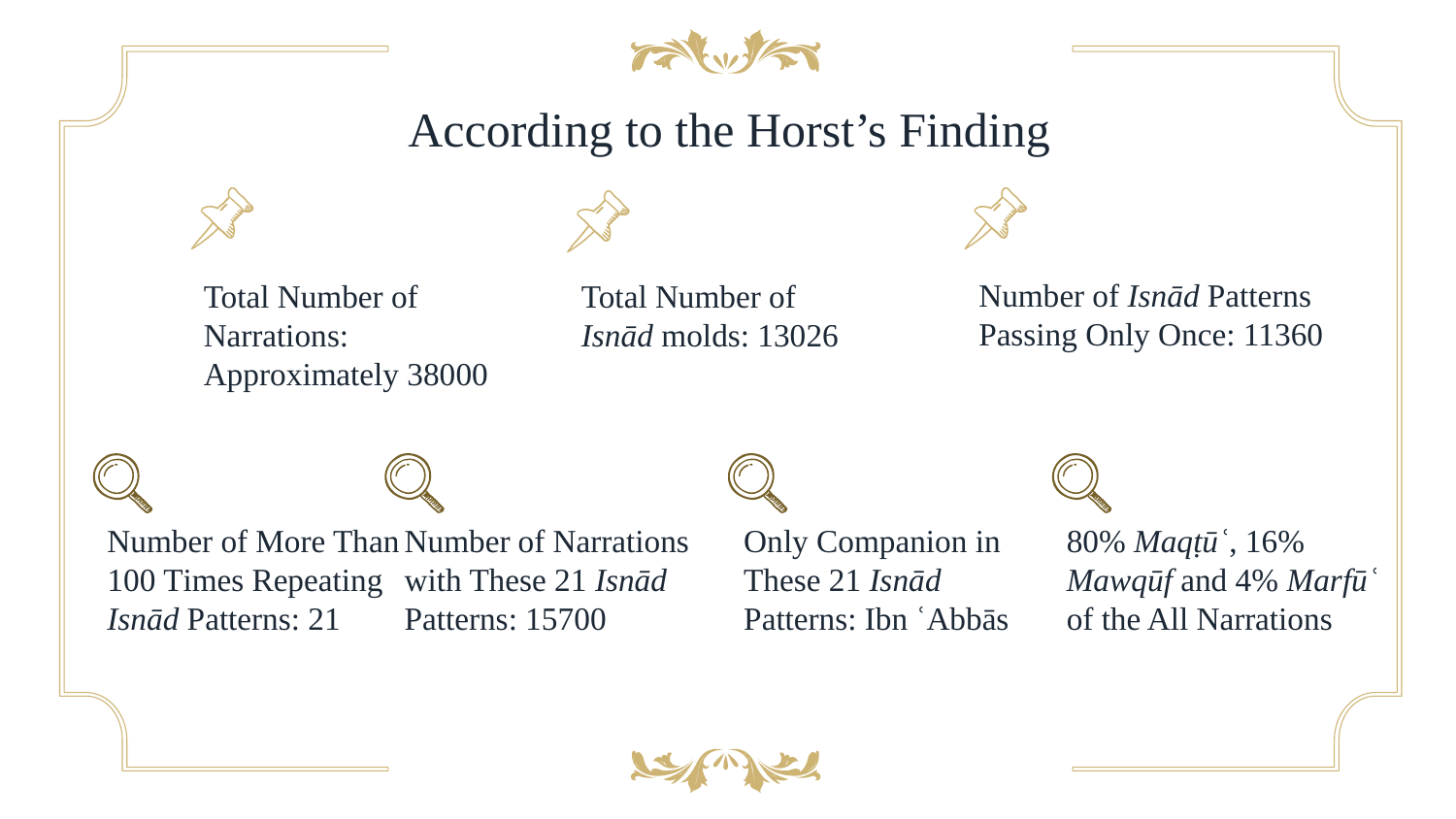

According to the Horst’s Finding

Number of Isnād Patterns Passing Only Once: 11360
Total Number of Narrations: Approximately 38000
Total Number of Isnād molds: 13026

Number of More Than 100 Times Repeating Isnād Patterns: 21
80% Maqṭūʿ, 16% Mawqūf and 4% Marfūʿ of the All Narrations
Number of Narrations with These 21 Isnād Patterns: 15700
Only Companion in These 21 Isnād Patterns: Ibn ʿAbbās